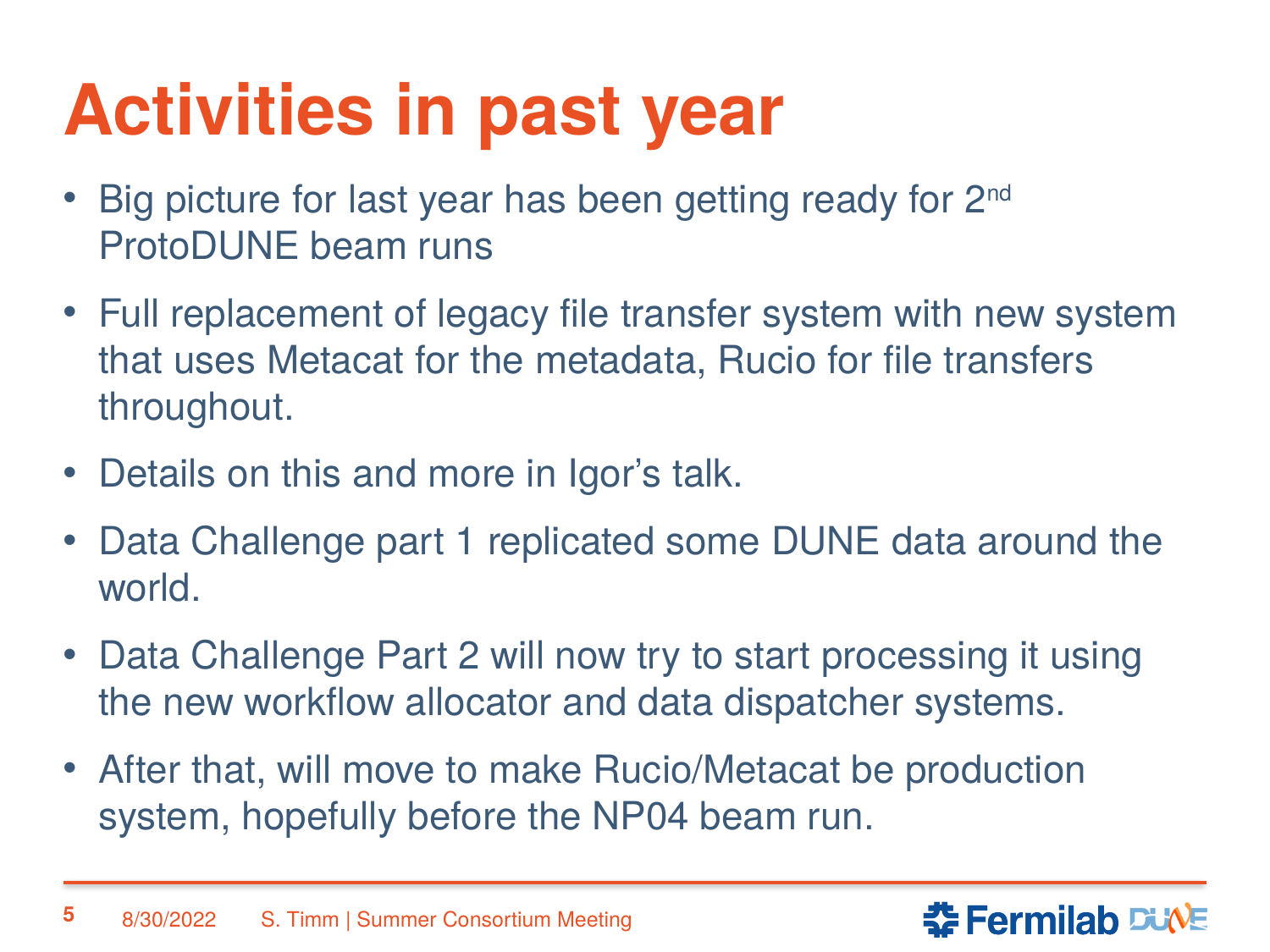

# Activities in past year
Big picture for last year has been getting ready for 2nd ProtoDUNE beam runs
Full replacement of legacy file transfer system with new system that uses Metacat for the metadata, Rucio for file transfers throughout.
Details on this and more in Igor’s talk.
Data Challenge part 1 replicated some DUNE data around the world.
Data Challenge Part 2 will now try to start processing it using the new workflow allocator and data dispatcher systems.
After that, will move to make Rucio/Metacat be production system, hopefully before the NP04 beam run.

5
8/30/2022
S. Timm | Summer Consortium Meeting